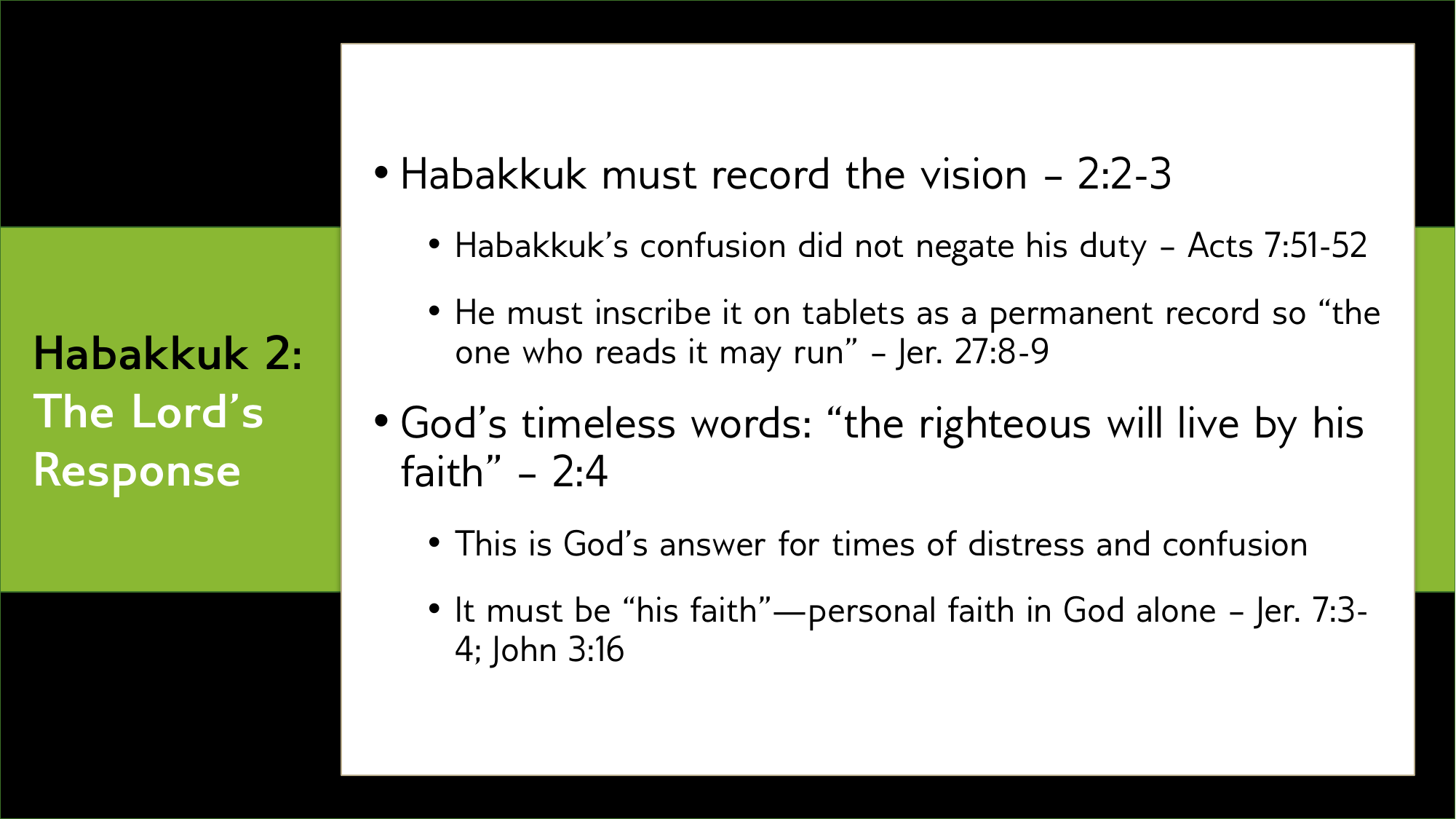

Habakkuk must record the vision – 2:2-3
Habakkuk’s confusion did not negate his duty – Acts 7:51-52
He must inscribe it on tablets as a permanent record so “the one who reads it may run” – Jer. 27:8-9
God’s timeless words: “the righteous will live by his faith” – 2:4
This is God’s answer for times of distress and confusion
It must be “his faith”—personal faith in God alone – Jer. 7:3-4; John 3:16

Habakkuk 2: The Lord’s Response